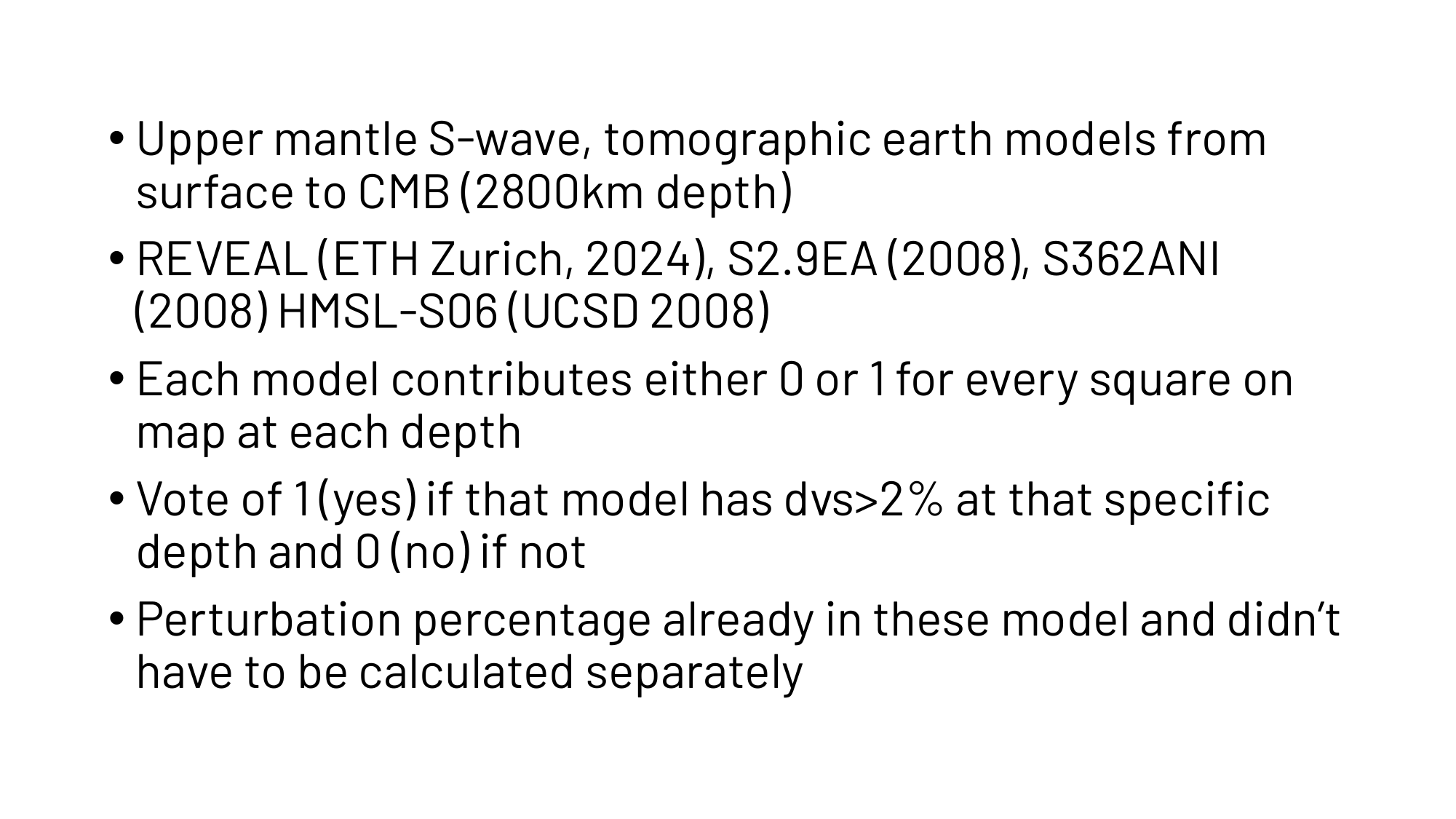

Upper mantle S-wave, tomographic earth models from surface to CMB (2800km depth)
REVEAL (ETH Zurich, 2024), S2.9EA (2008), S362ANI (2008) HMSL-S06 (UCSD 2008)
Each model contributes either 0 or 1 for every square on map at each depth
Vote of 1 (yes) if that model has dvs>2% at that specific depth and 0 (no) if not
Perturbation percentage already in these model and didn’t have to be calculated separately